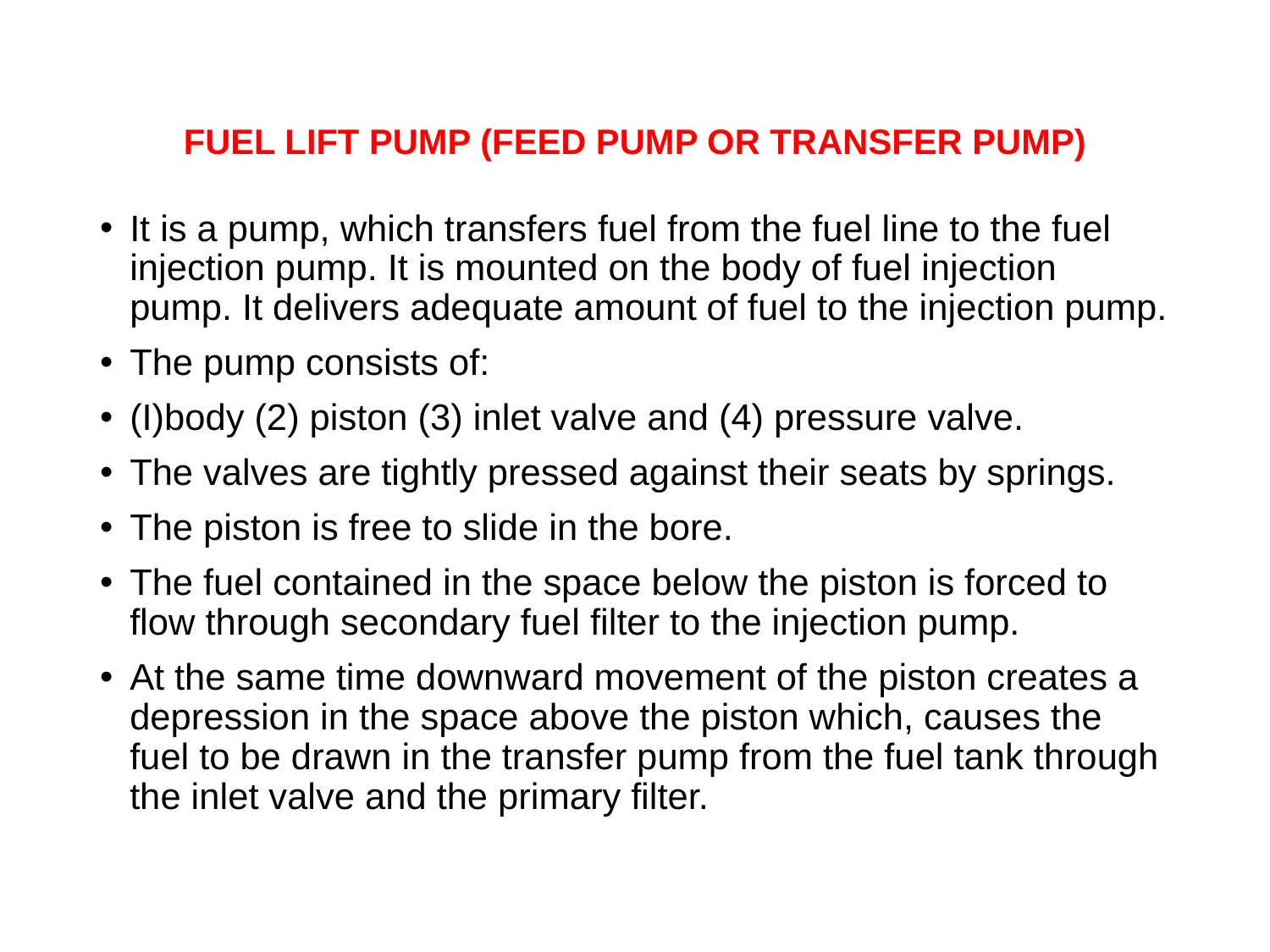

# FUEL LIFT PUMP (FEED PUMP OR TRANSFER PUMP)
It is a pump, which transfers fuel from the fuel line to the fuel injection pump. It is mounted on the body of fuel injection pump. It delivers adequate amount of fuel to the injection pump.
The pump consists of:
(I)body (2) piston (3) inlet valve and (4) pressure valve.
The valves are tightly pressed against their seats by springs.
The piston is free to slide in the bore.
The fuel contained in the space below the piston is forced to flow through secondary fuel filter to the injection pump.
At the same time downward movement of the piston creates a depression in the space above the piston which, causes the fuel to be drawn in the transfer pump from the fuel tank through the inlet valve and the primary filter.